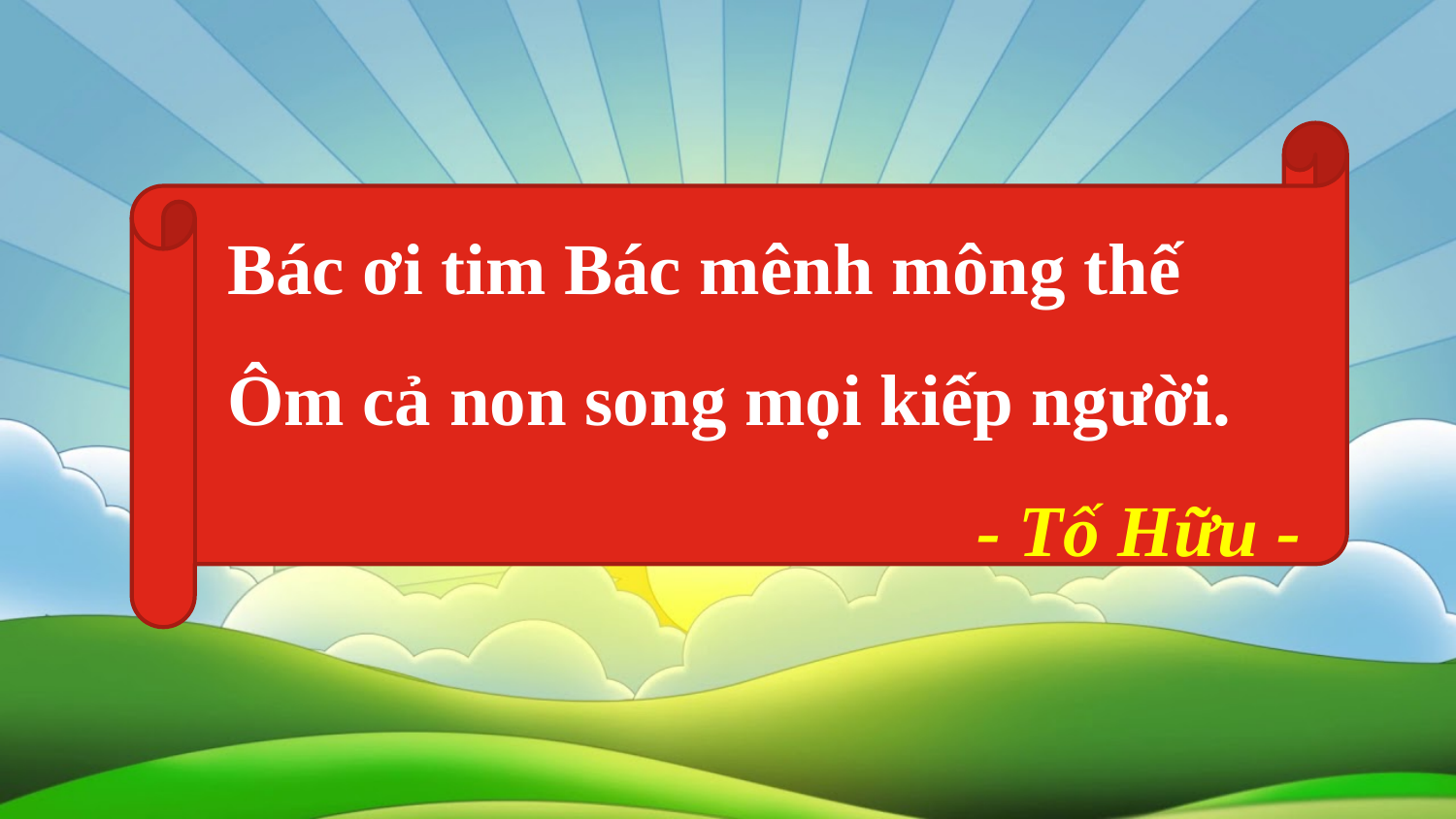

Bác ơi tim Bác mênh mông thế
 Ôm cả non song mọi kiếp người.
- Tố Hữu -